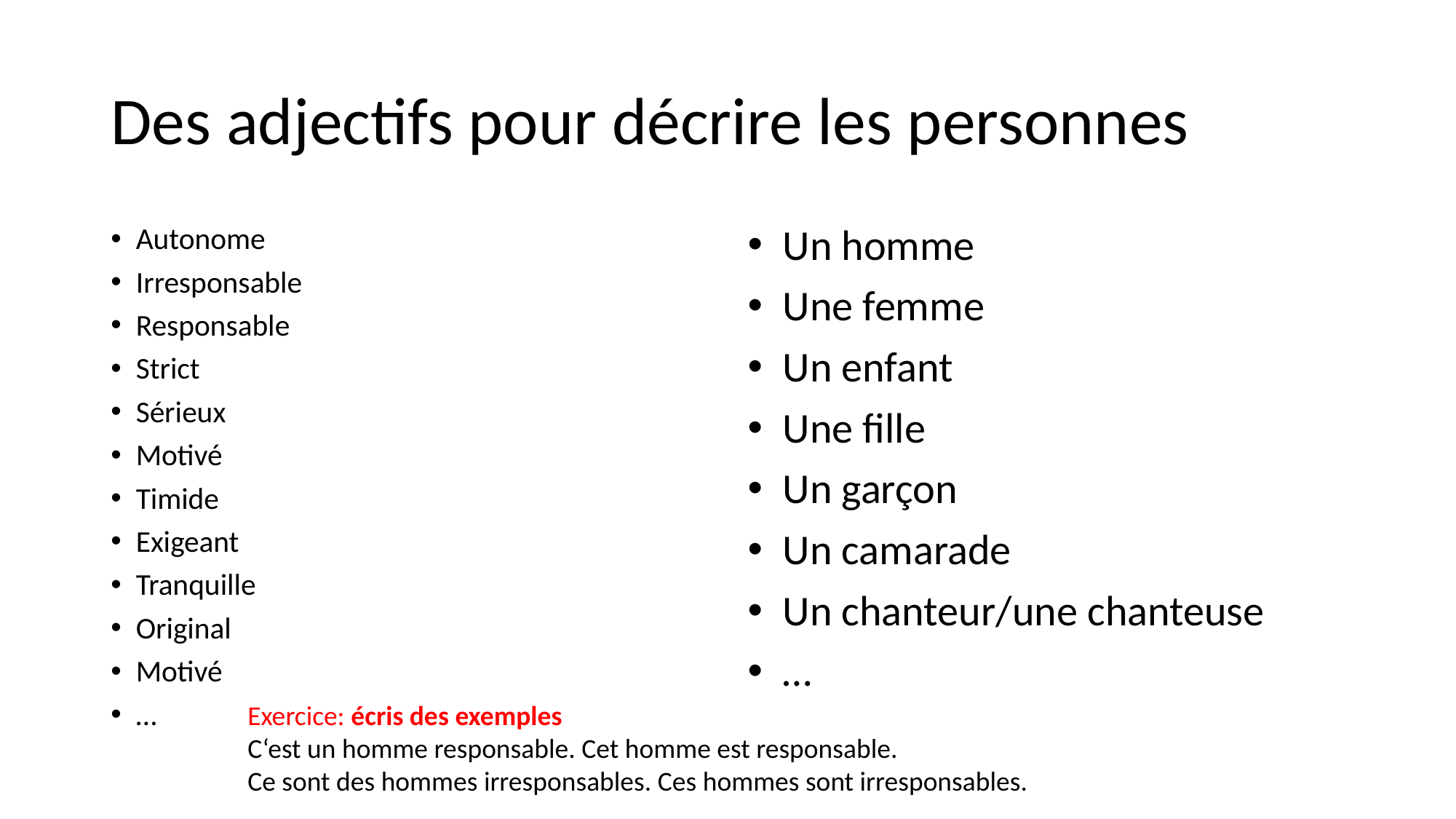

# Des adjectifs pour décrire les personnes
Autonome
Irresponsable
Responsable
Strict
Sérieux
Motivé
Timide
Exigeant
Tranquille
Original
Motivé
…

Un homme
Une femme
Un enfant
Une fille
Un garçon
Un camarade
Un chanteur/une chanteuse
…
Exercice: écris des exemples
C‘est un homme responsable. Cet homme est responsable.
Ce sont des hommes irresponsables. Ces hommes sont irresponsables.